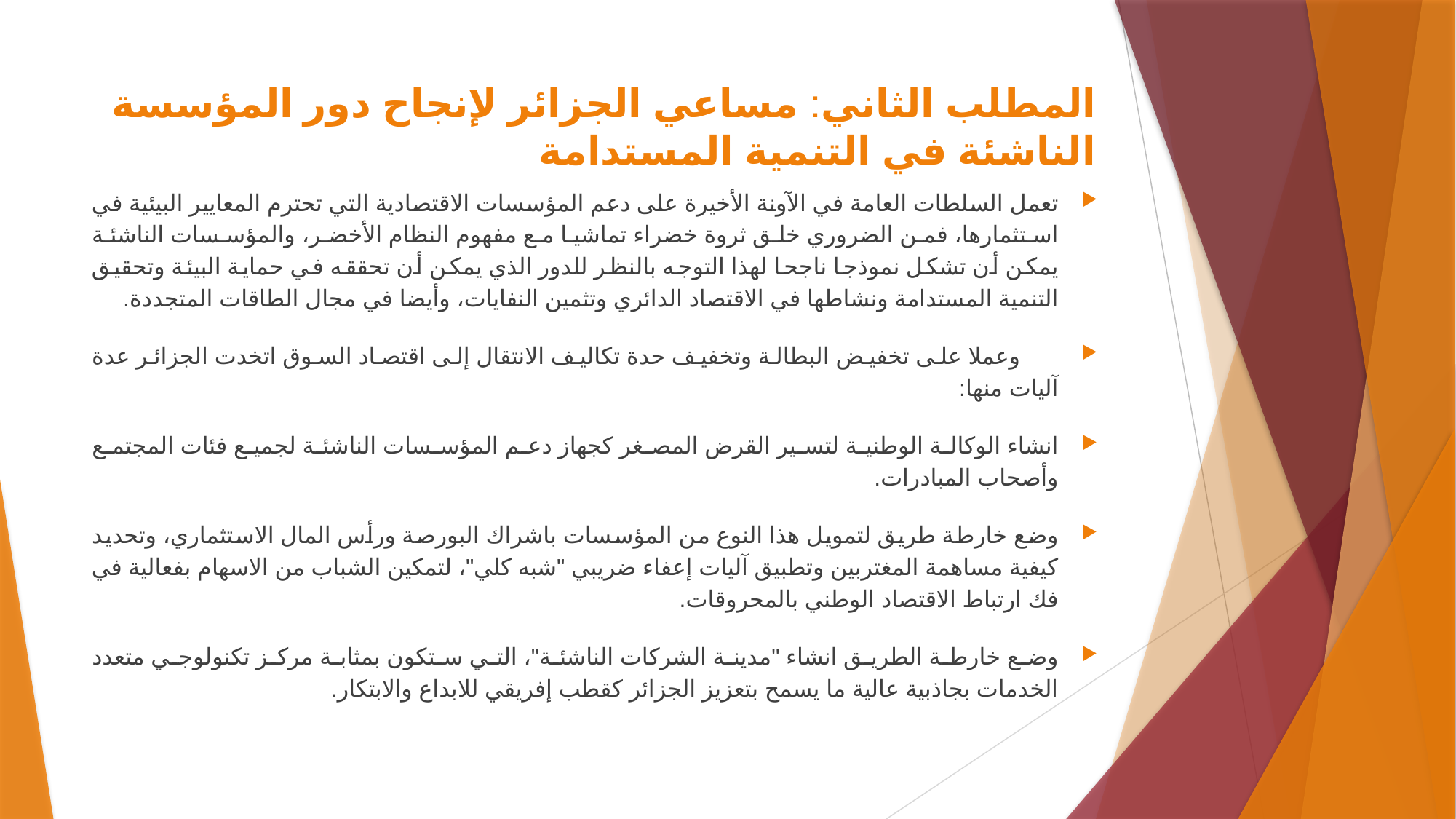

# المطلب الثاني: مساعي الجزائر لإنجاح دور المؤسسة الناشئة في التنمية المستدامة
تعمل السلطات العامة في الآونة الأخيرة على دعم المؤسسات الاقتصادية التي تحترم المعايير البيئية في استثمارها، فمن الضروري خلق ثروة خضراء تماشيا مع مفهوم النظام الأخضر، والمؤسسات الناشئة يمكن أن تشكل نموذجا ناجحا لهذا التوجه بالنظر للدور الذي يمكن أن تحققه في حماية البيئة وتحقيق التنمية المستدامة ونشاطها في الاقتصاد الدائري وتثمين النفايات، وأيضا في مجال الطاقات المتجددة.
      وعملا على تخفيض البطالة وتخفيف حدة تكاليف الانتقال إلى اقتصاد السوق اتخدت الجزائر عدة آليات منها:
انشاء الوكالة الوطنية لتسير القرض المصغر كجهاز دعم المؤسسات الناشئة لجميع فئات المجتمع وأصحاب المبادرات.
وضع خارطة طريق لتمويل هذا النوع من المؤسسات باشراك البورصة ورأس المال الاستثماري، وتحديد كيفية مساهمة المغتربين وتطبيق آليات إعفاء ضريبي "شبه كلي"، لتمكين الشباب من الاسهام بفعالية في فك ارتباط الاقتصاد الوطني بالمحروقات.
وضع خارطة الطريق انشاء "مدينة الشركات الناشئة"، التي ستكون بمثابة مركز تكنولوجي متعدد الخدمات بجاذبية عالية ما يسمح بتعزيز الجزائر كقطب إفريقي للابداع والابتكار.